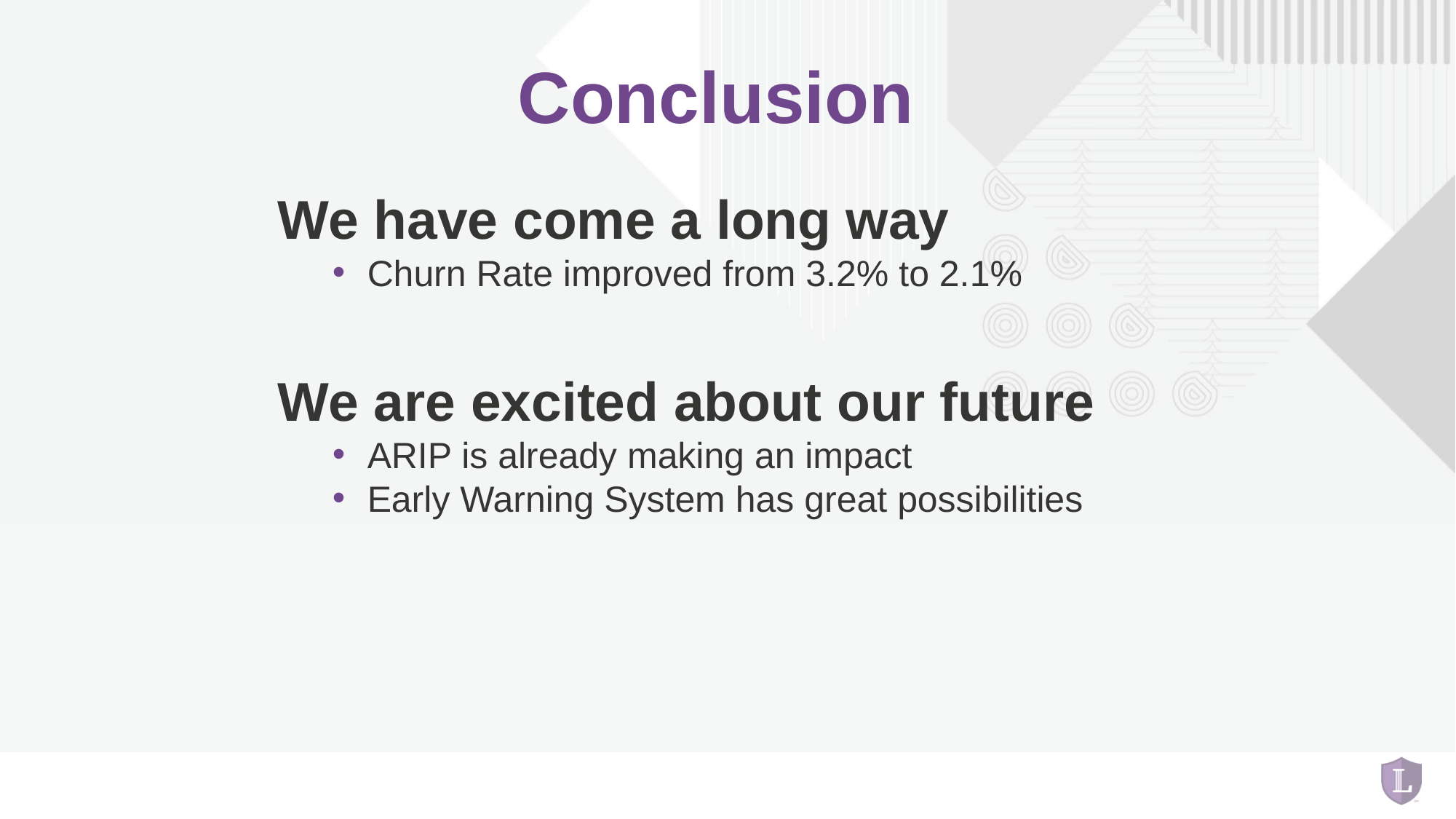

Conclusion

We have come a long way
Churn Rate improved from 3.2% to 2.1%

We are excited about our future
ARIP is already making an impact
Early Warning System has great possibilities